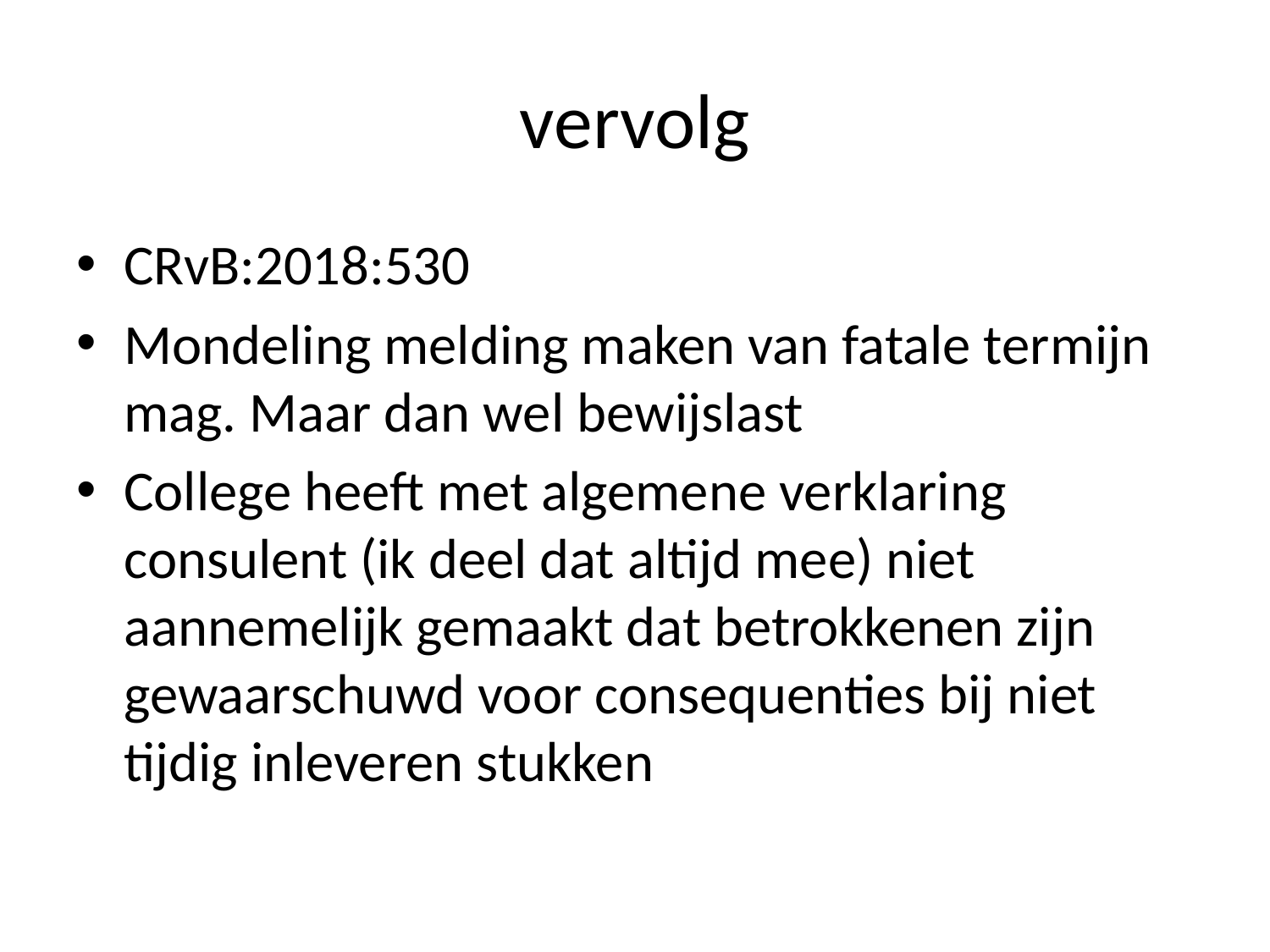

# vervolg
CRvB:2018:530
Mondeling melding maken van fatale termijn mag. Maar dan wel bewijslast
College heeft met algemene verklaring consulent (ik deel dat altijd mee) niet aannemelijk gemaakt dat betrokkenen zijn gewaarschuwd voor consequenties bij niet tijdig inleveren stukken